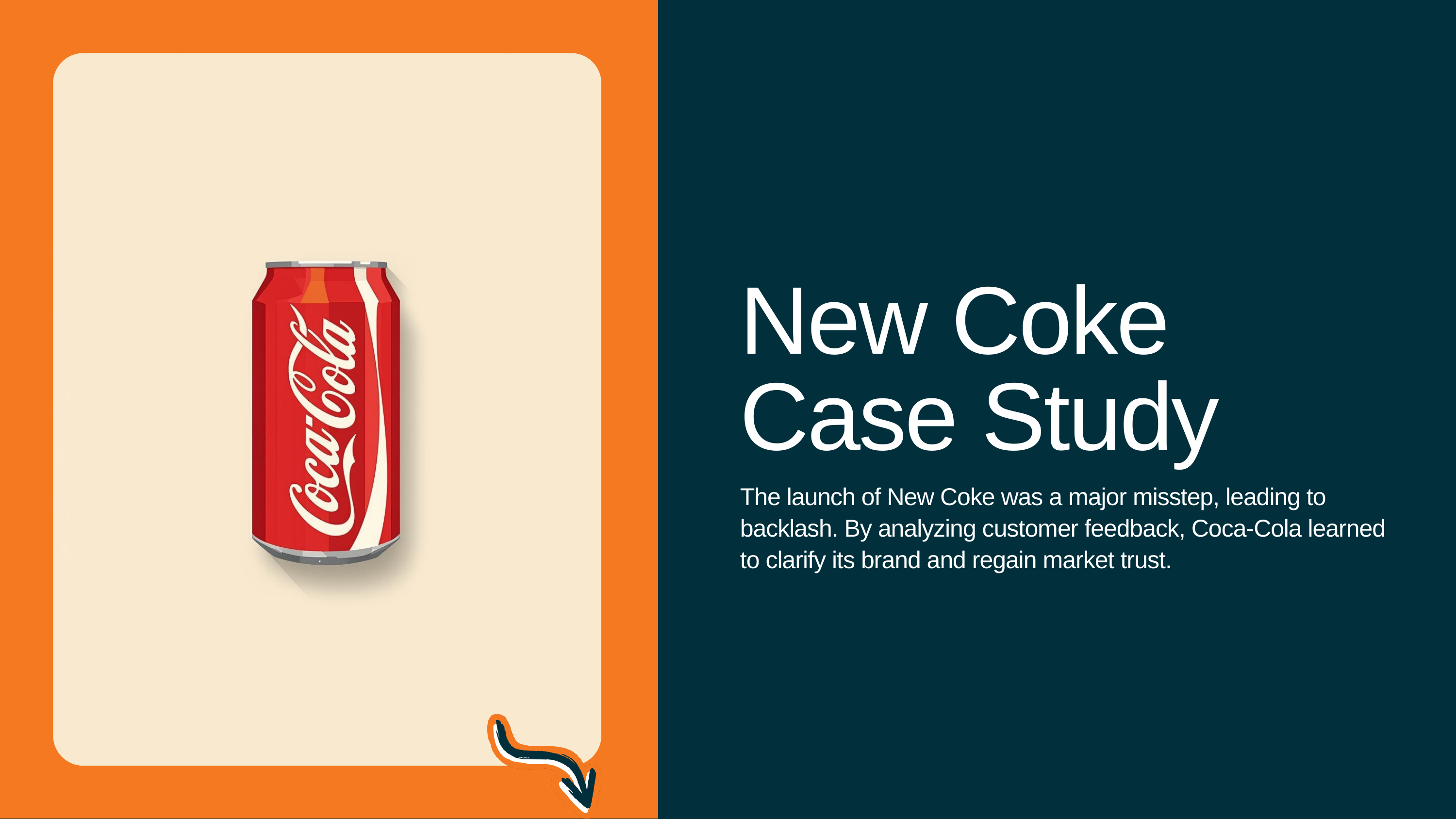

New Coke Case Study
The launch of New Coke was a major misstep, leading to backlash. By analyzing customer feedback, Coca-Cola learned to clarify its brand and regain market trust.